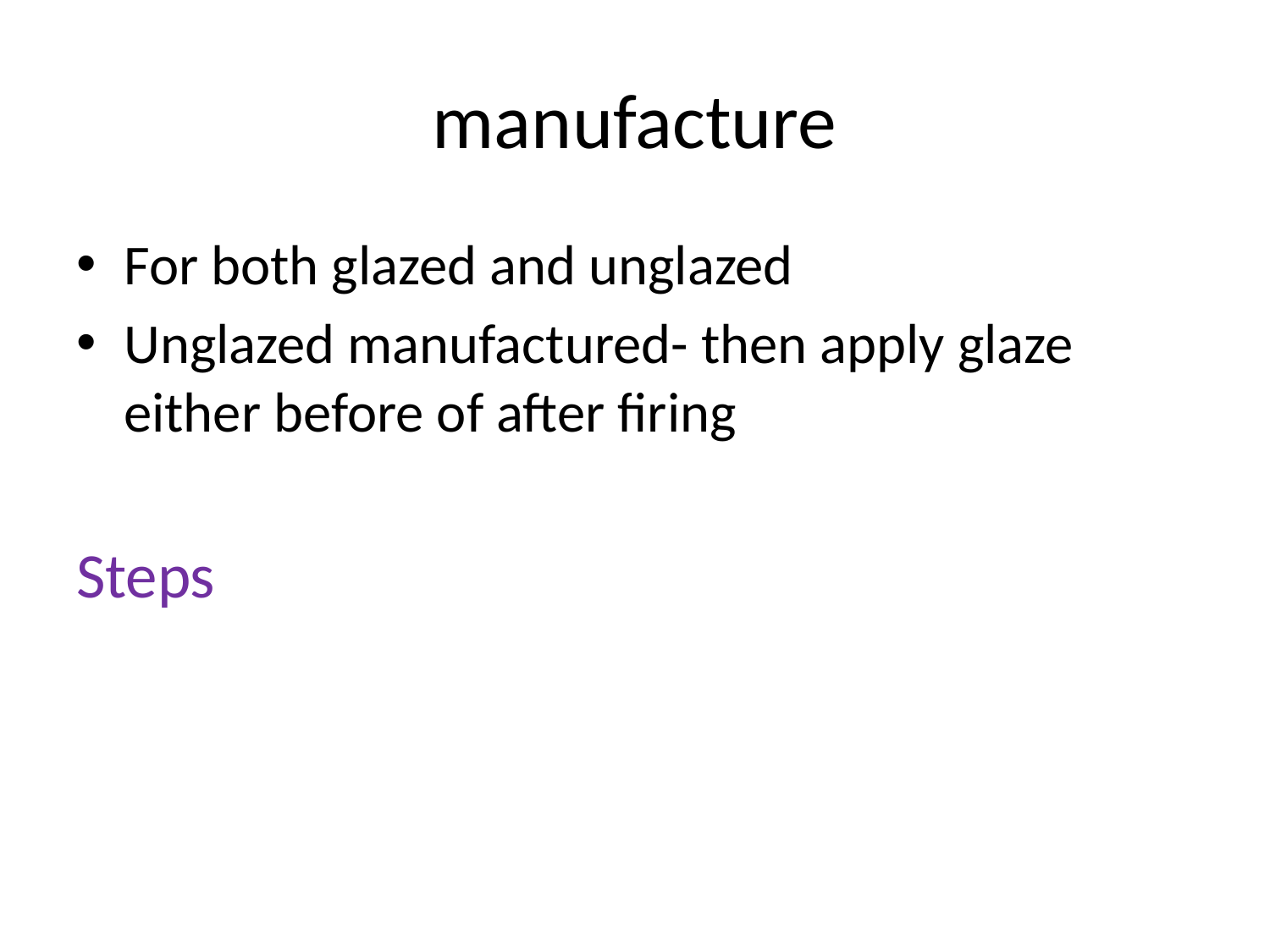

# manufacture
For both glazed and unglazed
Unglazed manufactured- then apply glaze either before of after firing

Steps